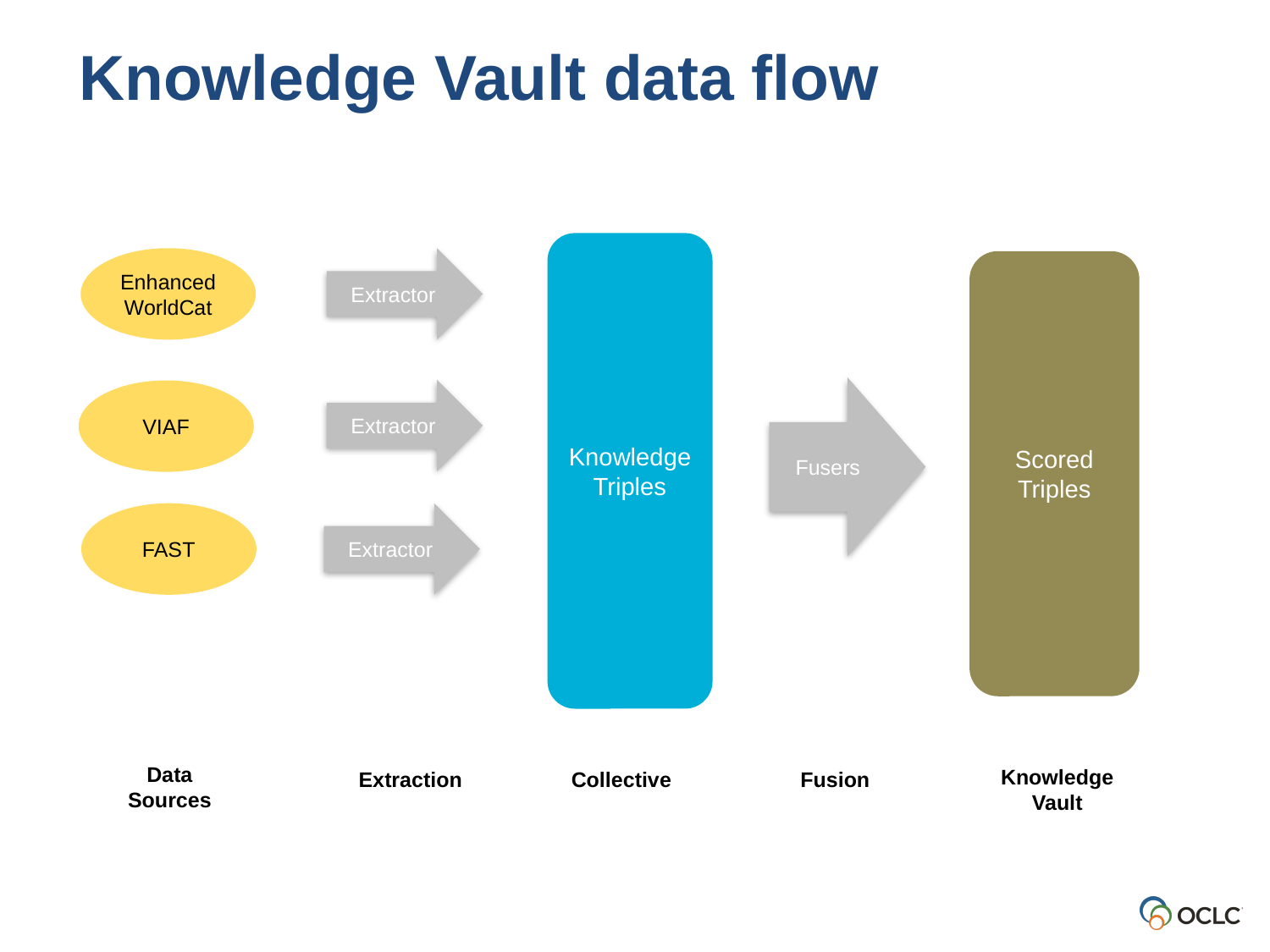

Knowledge Vault data flow
Knowledge Triples
EnhancedWorldCat
Extractor
Scored Triples
Fusers
Extractor
VIAF
Extractor
FAST
Data Sources
Knowledge
Vault
Extraction
Collective
Fusion